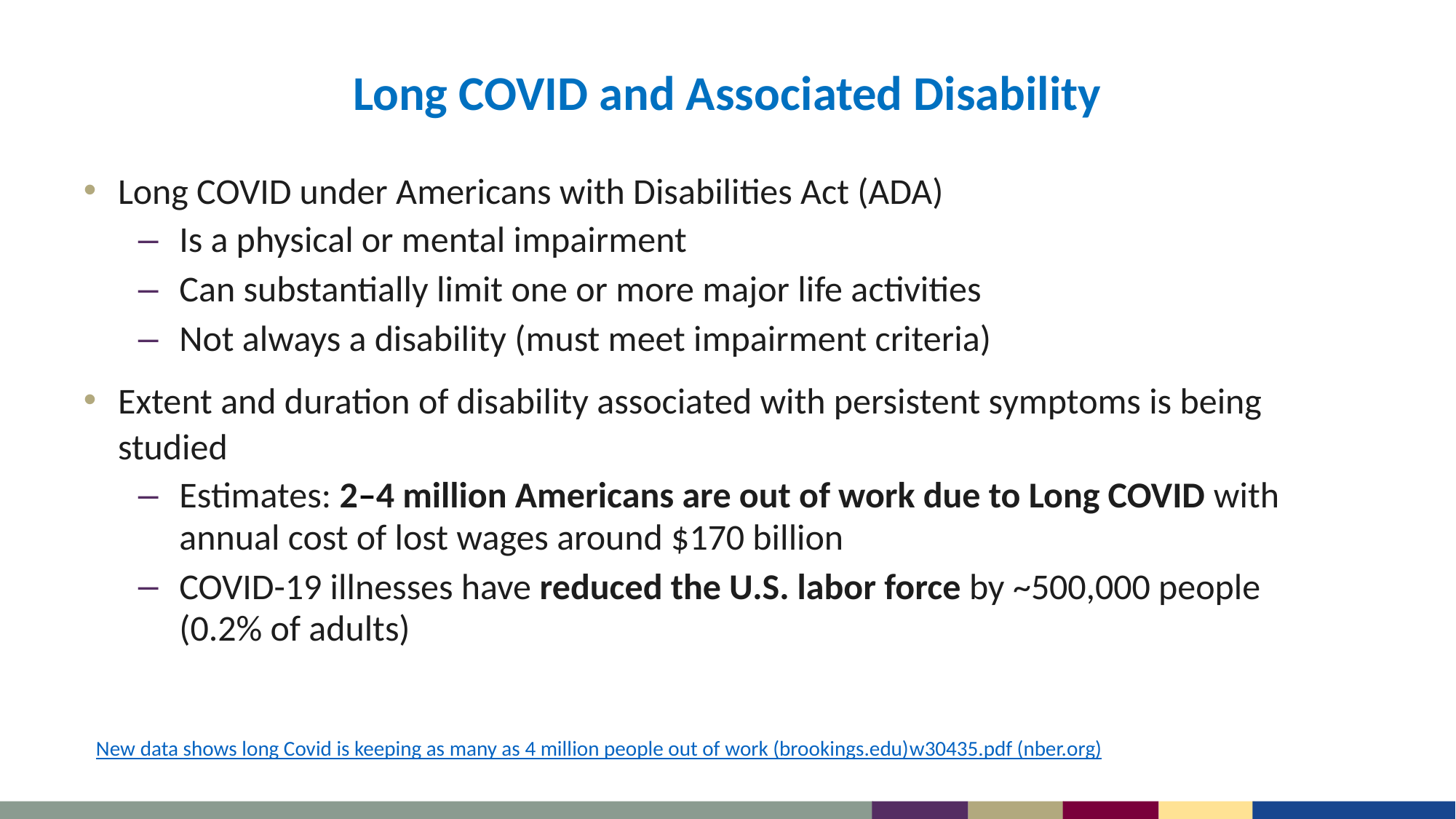

# Long COVID and Associated Disability
Long COVID under Americans with Disabilities Act (ADA)
Is a physical or mental impairment
Can substantially limit one or more major life activities
Not always a disability (must meet impairment criteria)
Extent and duration of disability associated with persistent symptoms is being studied
Estimates: 2–4 million Americans are out of work due to Long COVID with annual cost of lost wages around $170 billion
COVID-19 illnesses have reduced the U.S. labor force by ~500,000 people (0.2% of adults)

New data shows long Covid is keeping as many as 4 million people out of work (brookings.edu)w30435.pdf (nber.org)